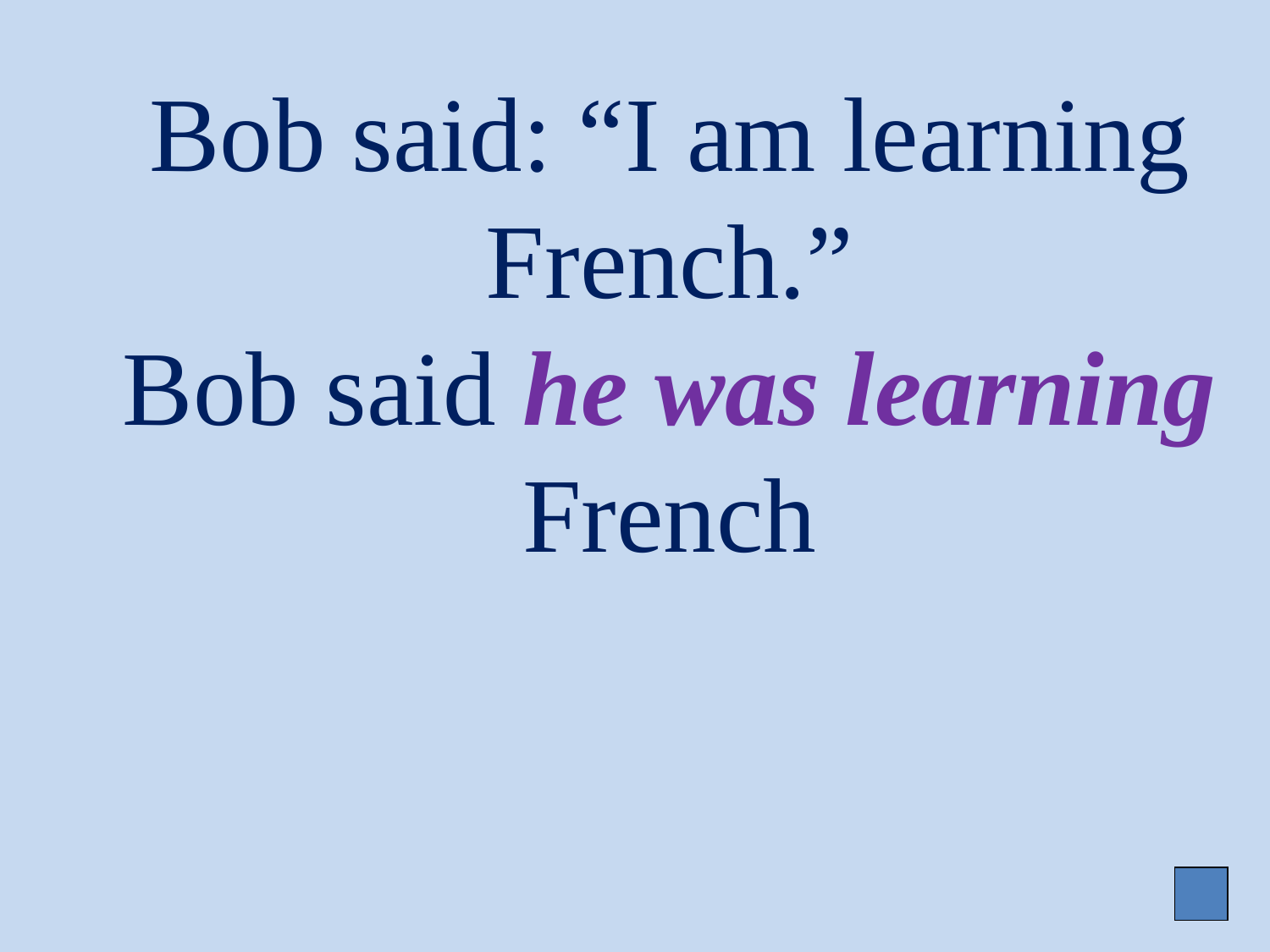

Bob said: “I am learning French.”
Bob said he was learning French